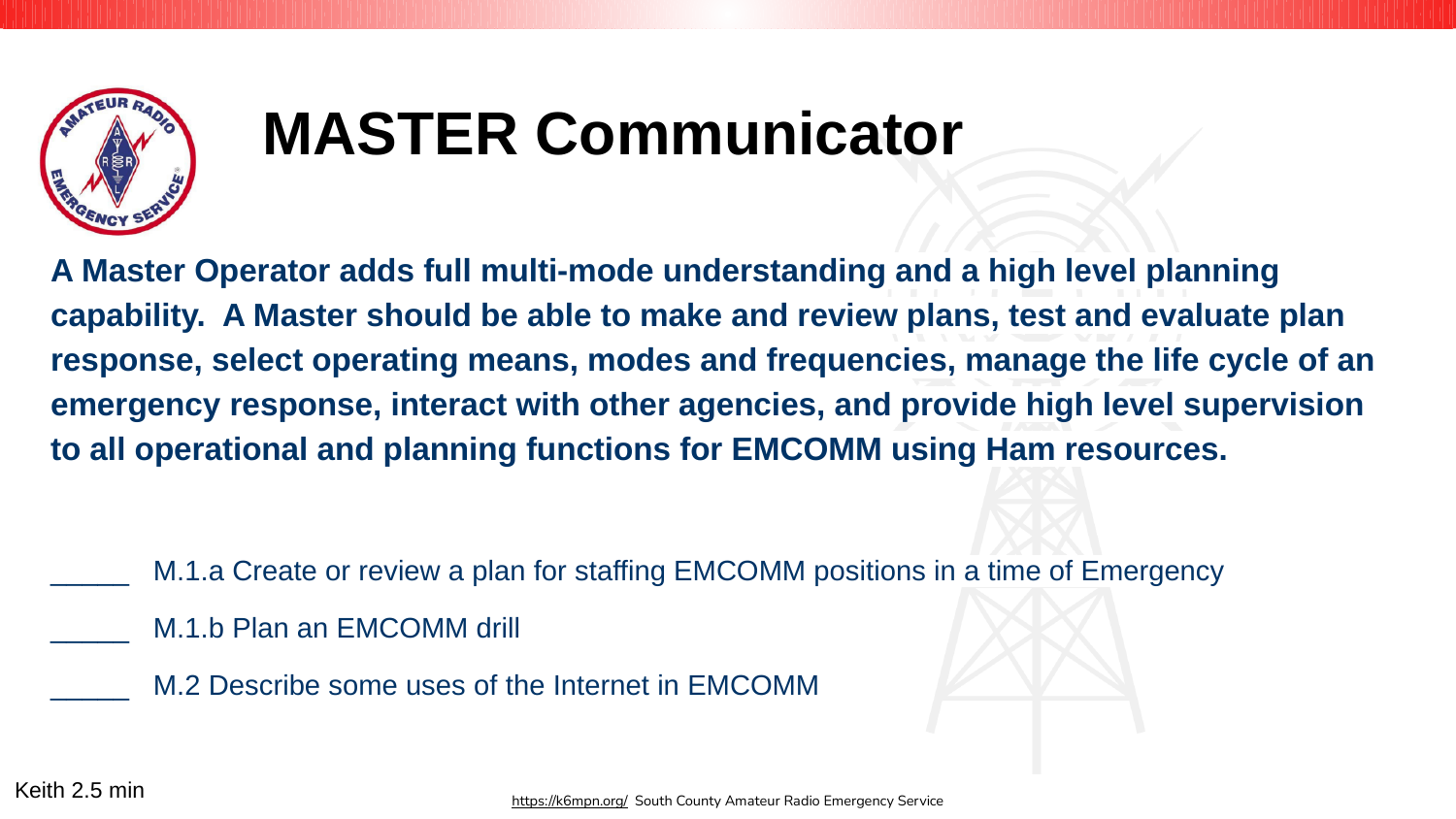

# MASTER Communicator
A Master Operator adds full multi-mode understanding and a high level planning capability.  A Master should be able to make and review plans, test and evaluate plan response, select operating means, modes and frequencies, manage the life cycle of an emergency response, interact with other agencies, and provide high level supervision to all operational and planning functions for EMCOMM using Ham resources.

_____   M.1.a Create or review a plan for staffing EMCOMM positions in a time of Emergency
_____   M.1.b Plan an EMCOMM drill
_____   M.2 Describe some uses of the Internet in EMCOMM

Keith 2.5 min